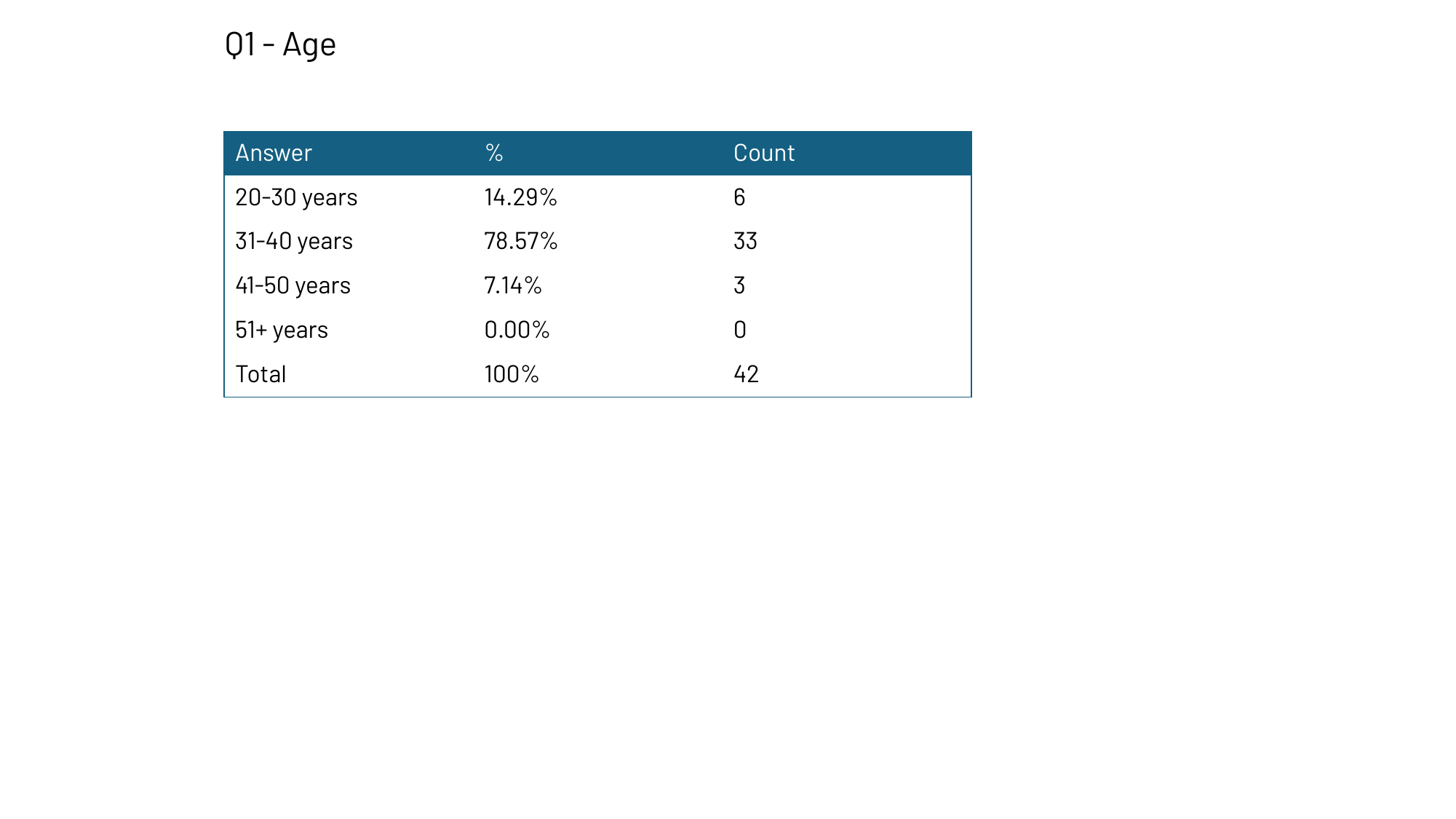

Q1 - Age
| Answer | % | Count |
| --- | --- | --- |
| 20-30 years | 14.29% | 6 |
| 31-40 years | 78.57% | 33 |
| 41-50 years | 7.14% | 3 |
| 51+ years | 0.00% | 0 |
| Total | 100% | 42 |